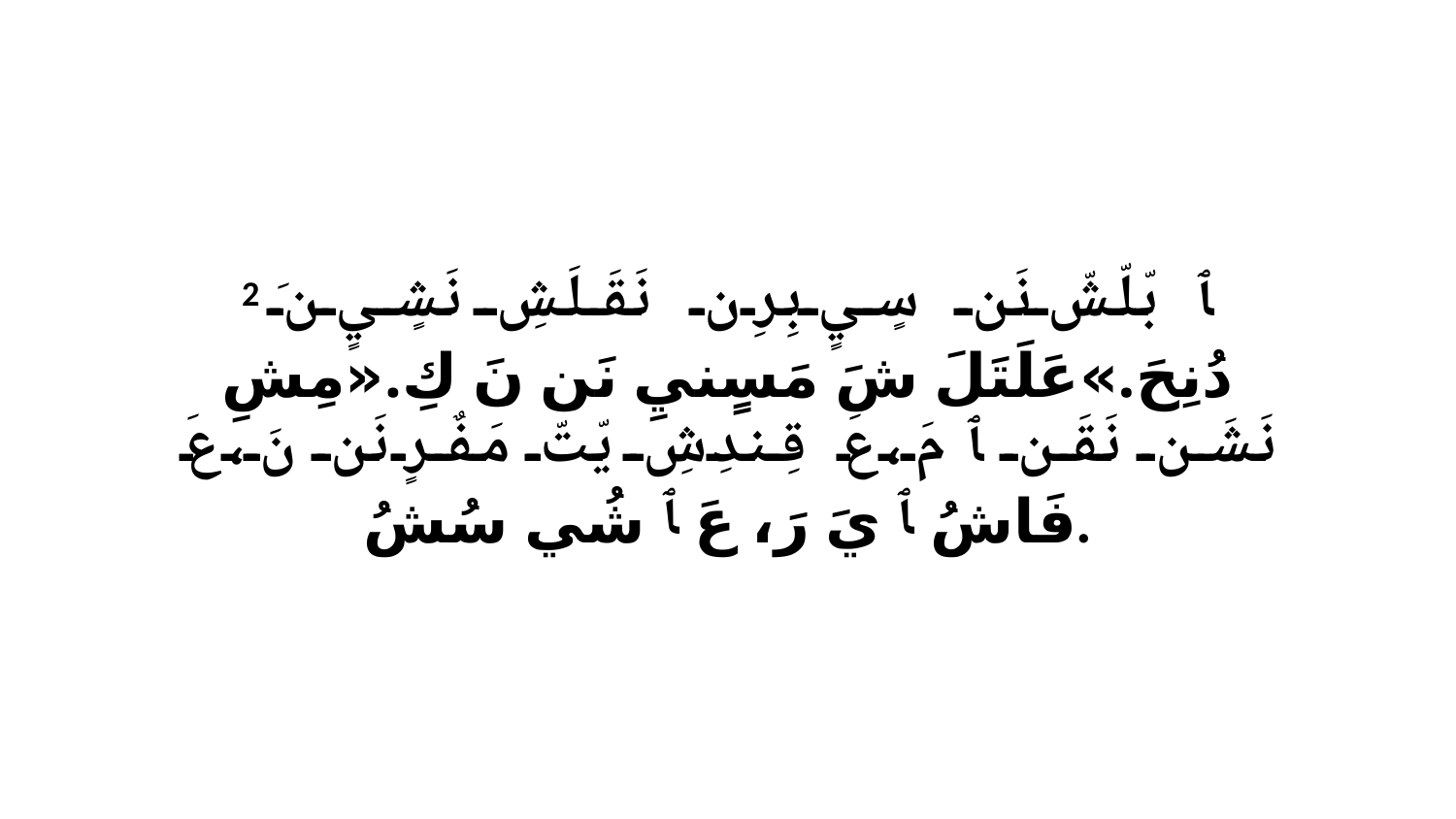

2 ﭑ بّلّشّ نَن سٍيٍ بِرِن نَقَلَشِ نَشٍيٍ نَ دُنِحَ.»عَلَتَلَ شَ مَسٍنيِ نَن نَ كِ.«مِشِ نَشَن نَقَن ﭑ مَ،عَ قِندِشِ يّتّ مَفٌرٍ نَن نَ،عَ فَاشُ ﭑ يَ رَ، عَ ﭑ شُي سُشُ.